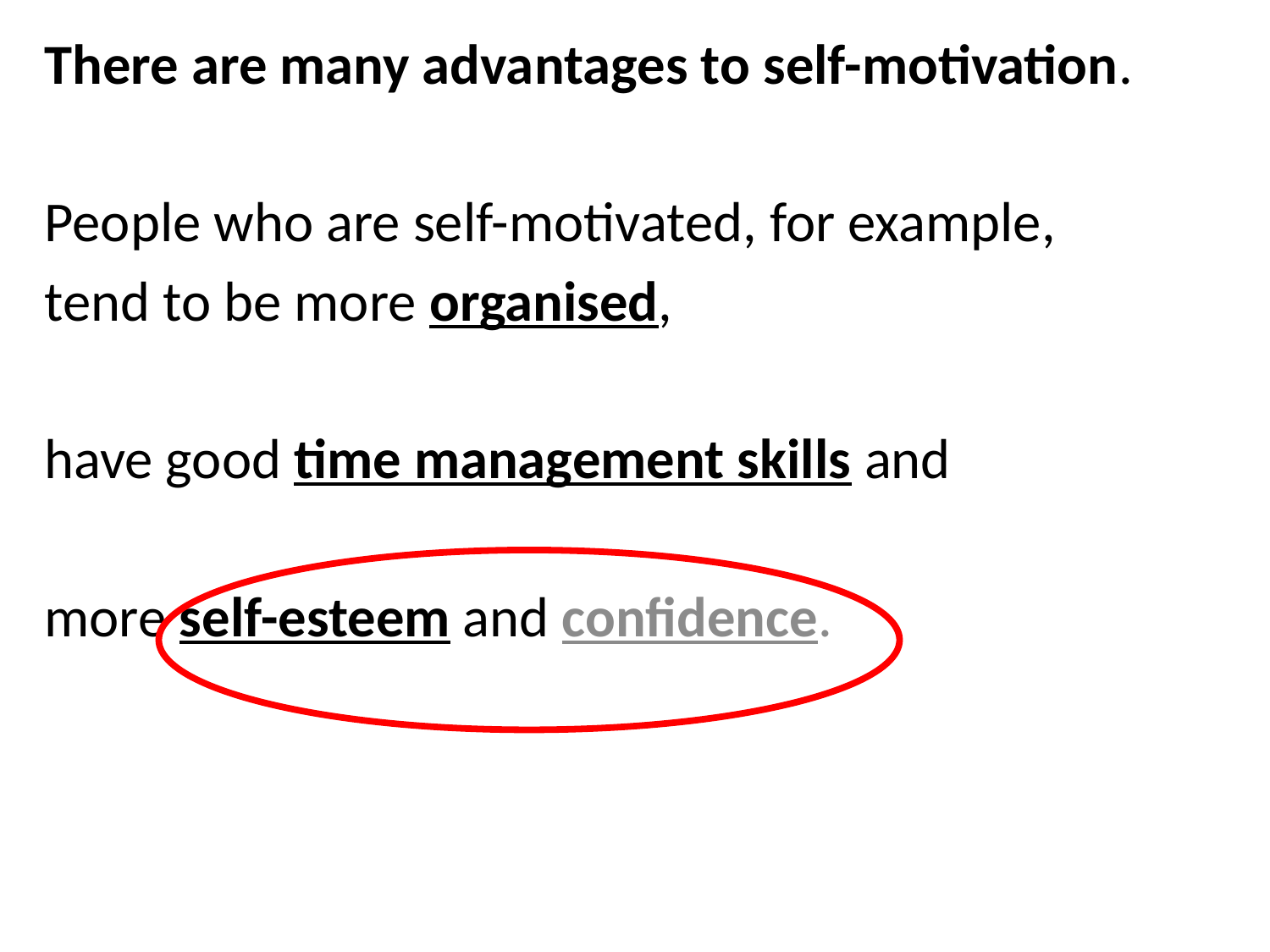

There are many advantages to self-motivation.

People who are self-motivated, for example,
tend to be more organised,

have good time management skills and

more self-esteem and confidence.